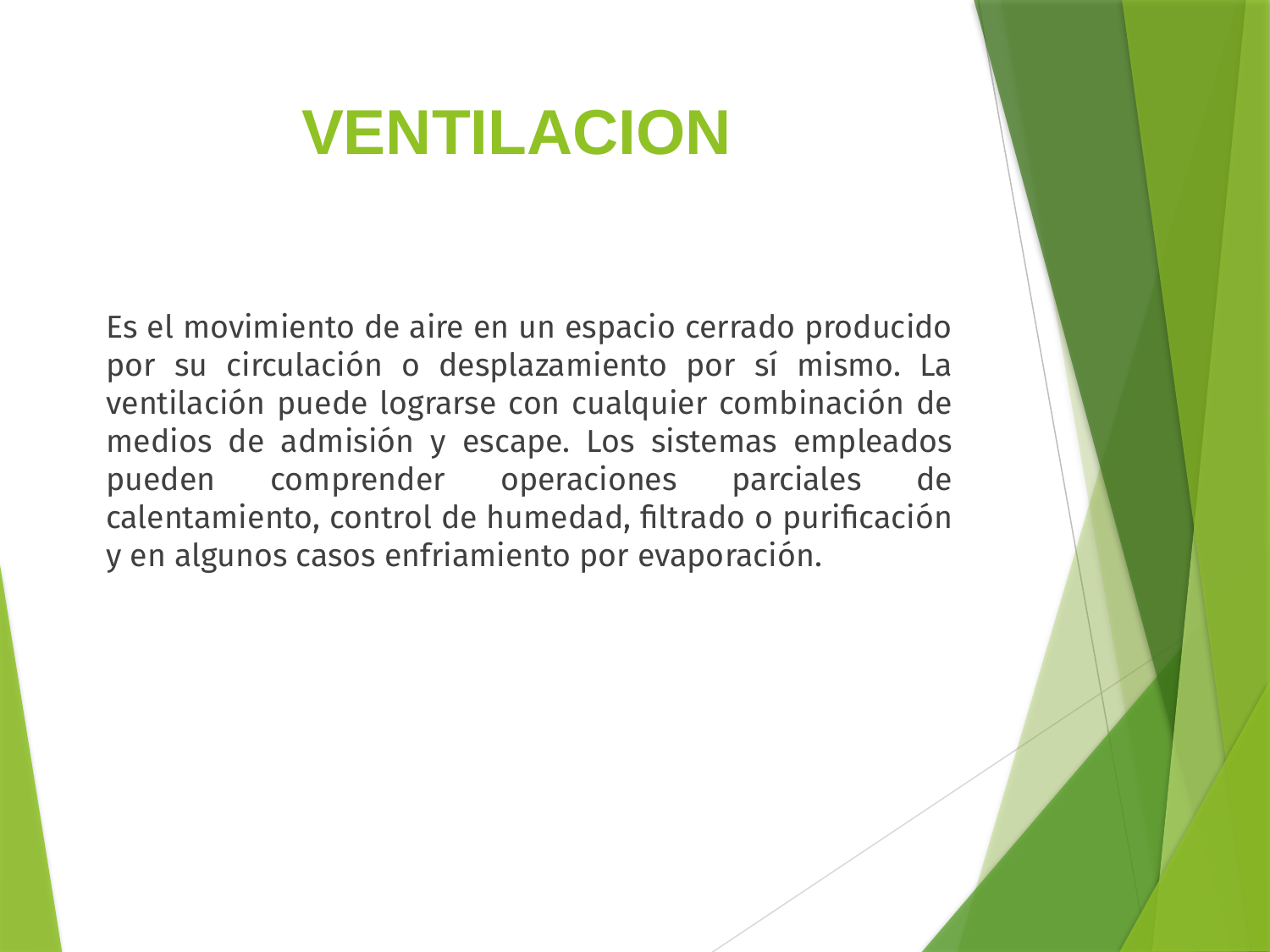

# VENTILACION
Es el movimiento de aire en un espacio cerrado producido por su circulación o desplazamiento por sí mismo. La ventilación puede lograrse con cualquier combinación de medios de admisión y escape. Los sistemas empleados pueden comprender operaciones parciales de calentamiento, control de humedad, filtrado o purificación y en algunos casos enfriamiento por evaporación.